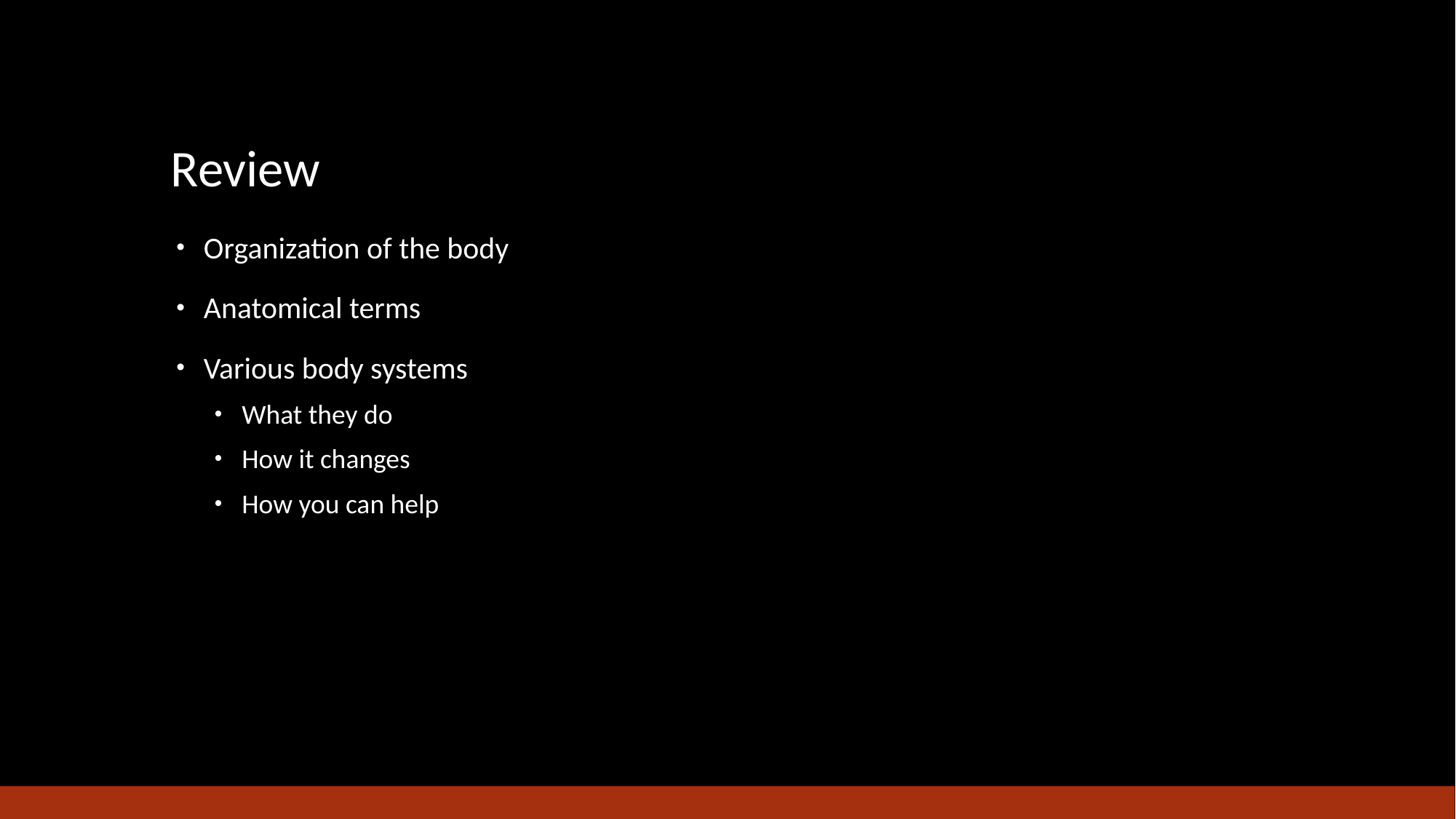

# Review
Organization of the body
Anatomical terms
Various body systems
What they do
How it changes
How you can help